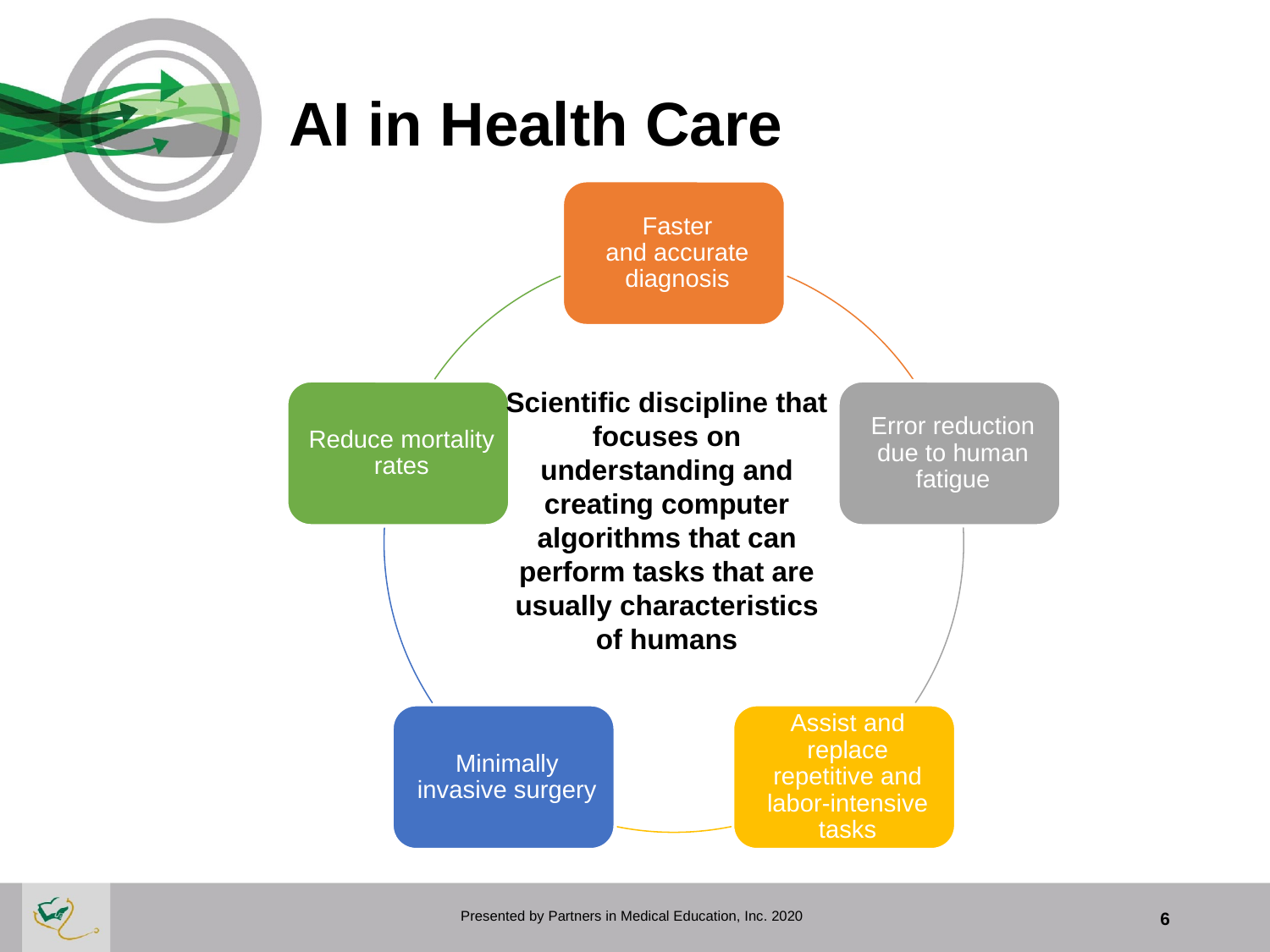

# AI in Health Care
Faster and accurate diagnosis
Error reduction due to human fatigue
Assist and replace repetitive and labor-intensive tasks
Minimally invasive surgery
Reduce mortality rates
Scientific discipline that focuses on understanding and creating computer algorithms that can perform tasks that are usually characteristics of humans
Presented by Partners in Medical Education, Inc. 2020
6